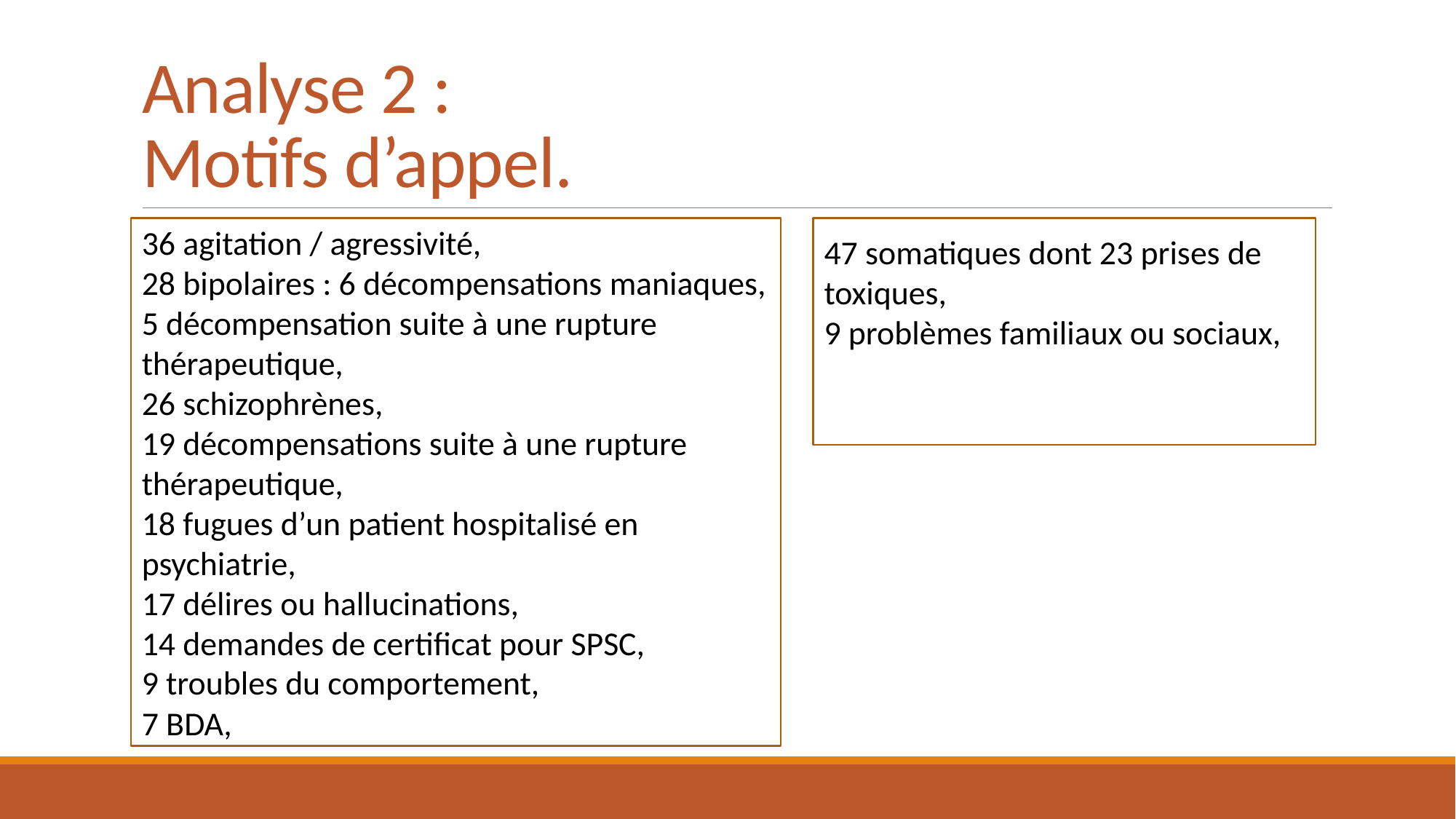

# Analyse 2 : Motifs d’appel.

36 agitation / agressivité,
28 bipolaires : 6 décompensations maniaques, 5 décompensation suite à une rupture thérapeutique,
26 schizophrènes,
19 décompensations suite à une rupture thérapeutique,
18 fugues d’un patient hospitalisé en psychiatrie,
17 délires ou hallucinations,
14 demandes de certificat pour SPSC,
9 troubles du comportement,
7 BDA,

47 somatiques dont 23 prises de toxiques,
9 problèmes familiaux ou sociaux,